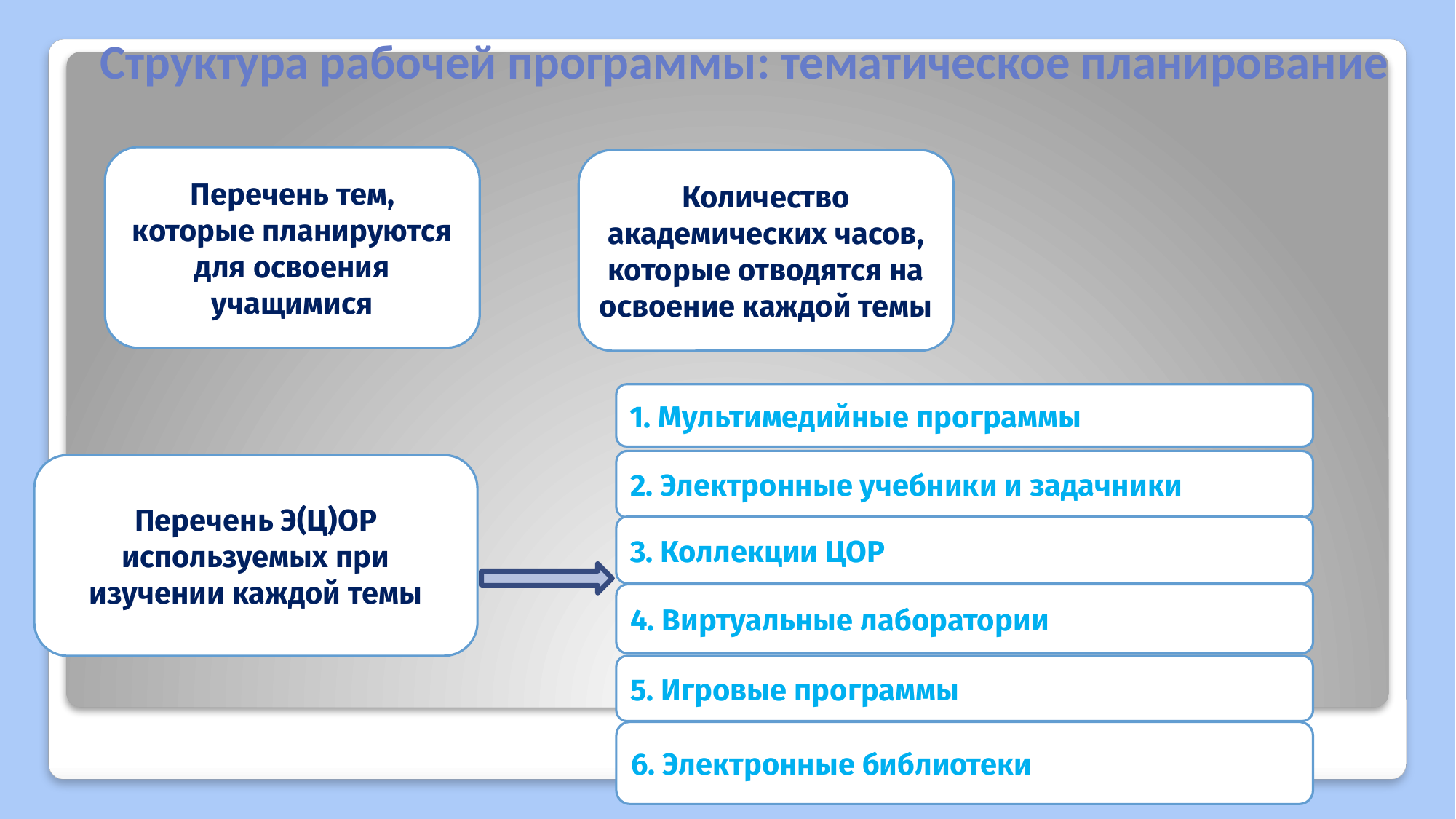

# Структура рабочей программы: тематическое планирование

Перечень тем, которые планируются для освоения учащимися
Количество академических часов, которые отводятся на освоение каждой темы
1. Мультимедийные программы
2. Электронные учебники и задачники
Перечень Э(Ц)ОР используемых при изучении каждой темы
3. Коллекции ЦОР

4. Виртуальные лаборатории
5. Игровые программы
6. Электронные библиотеки